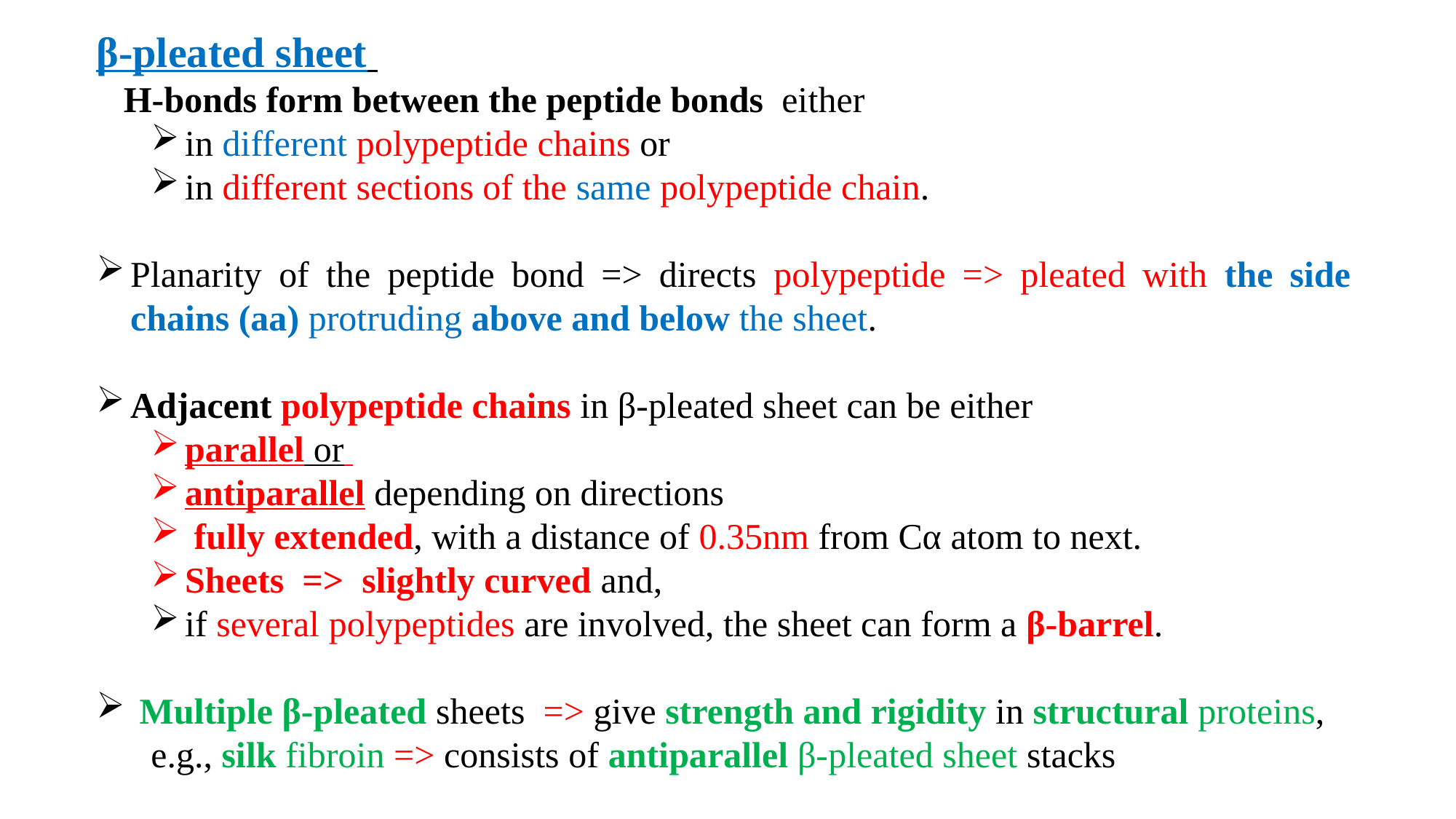

β-pleated sheet
   H-bonds form between the peptide bonds  either
in different polypeptide chains or
in different sections of the same polypeptide chain.

Planarity of the peptide bond => directs polypeptide => pleated with the side chains (aa) protruding above and below the sheet.

Adjacent polypeptide chains in β-pleated sheet can be either
parallel or
antiparallel depending on directions
 fully extended, with a distance of 0.35nm from Cα atom to next.
Sheets  =>  slightly curved and,
if several polypeptides are involved, the sheet can form a β-barrel.

 Multiple β-pleated sheets  => give strength and rigidity in structural proteins,
e.g., silk fibroin => consists of antiparallel β-pleated sheet stacks